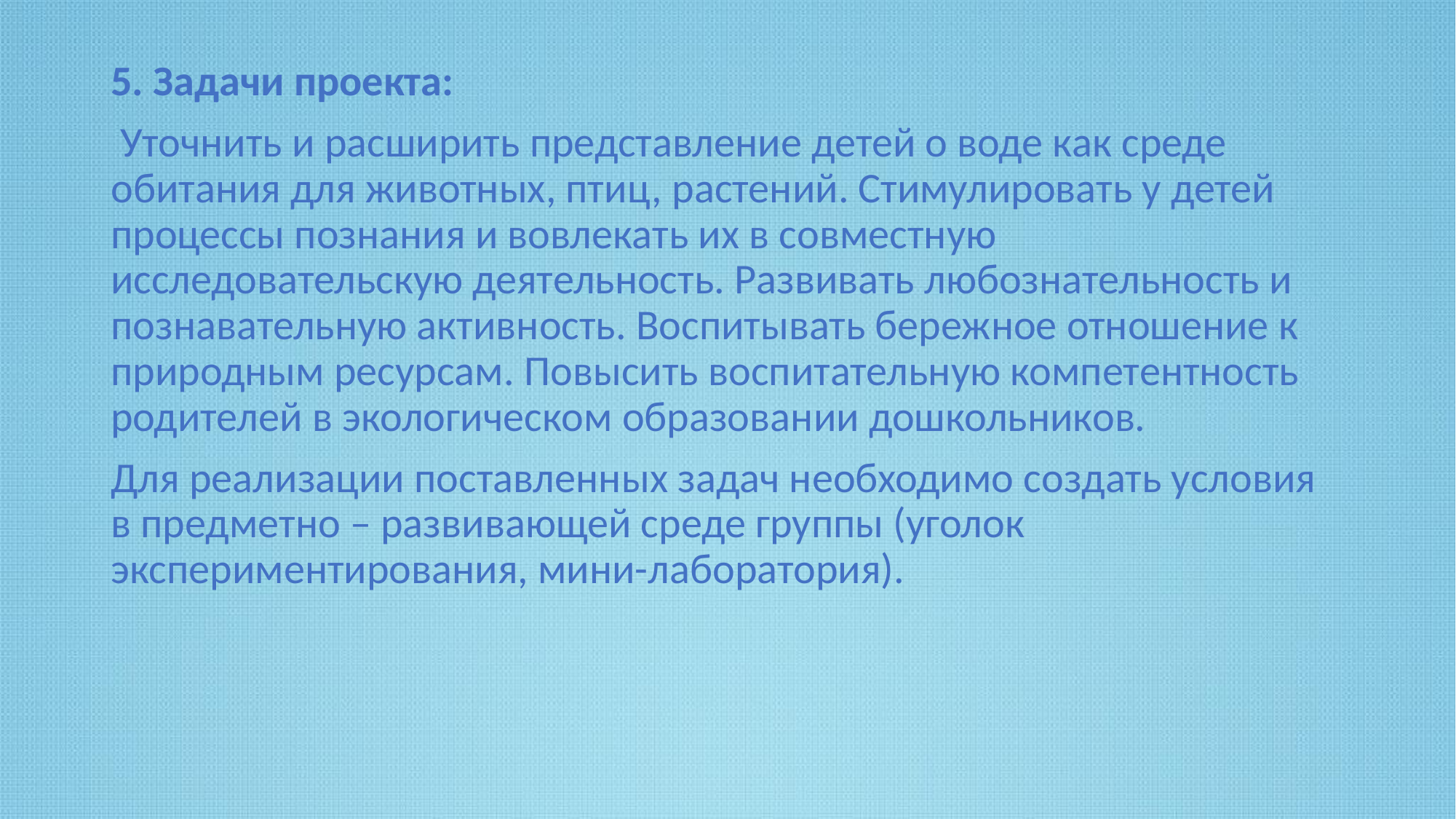

5. Задачи проекта:
 Уточнить и расширить представление детей о воде как среде обитания для животных, птиц, растений. Стимулировать у детей процессы познания и вовлекать их в совместную исследовательскую деятельность. Развивать любознательность и познавательную активность. Воспитывать бережное отношение к природным ресурсам. Повысить воспитательную компетентность родителей в экологическом образовании дошкольников.
Для реализации поставленных задач необходимо создать условия в предметно – развивающей среде группы (уголок экспериментирования, мини-лаборатория).